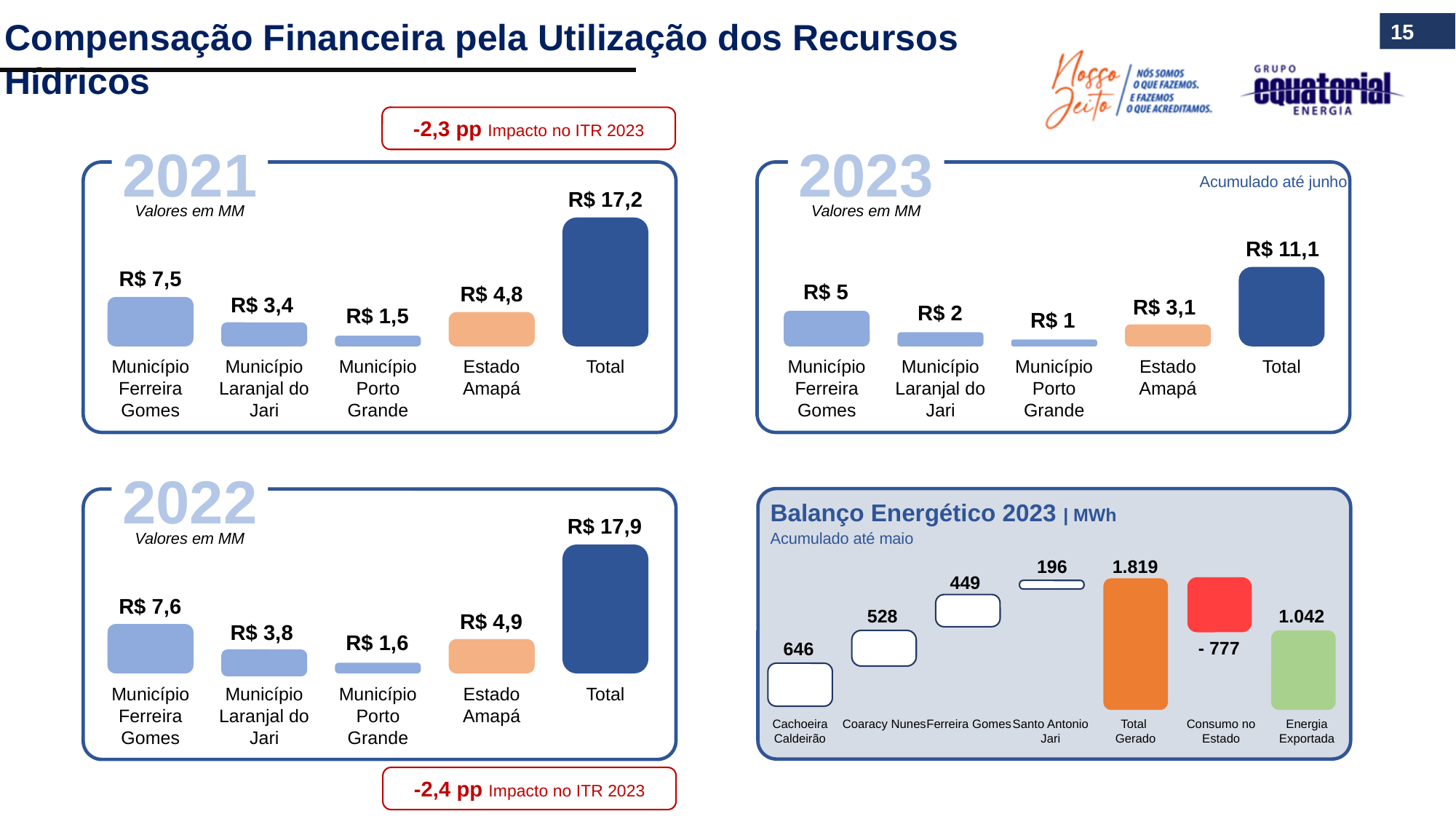

Compensação Financeira pela Utilização dos Recursos Hídricos
15
-2,3 pp Impacto no ITR 2023
2021

R$ 17,2

R$ 7,5
R$ 4,8
R$ 3,4

R$ 1,5

Município Ferreira Gomes
Município Laranjal do Jari
Município Porto Grande
Estado Amapá
Total
Valores em MM
2023

Valores em MM
R$ 11,1

R$ 5
R$ 3,1
R$ 2
R$ 1

Município Ferreira Gomes
Município Laranjal do Jari
Município Porto Grande
Estado Amapá
Total
Acumulado até junho
2022

R$ 17,9

R$ 7,6
R$ 4,9
R$ 3,8

R$ 1,6

Município Ferreira Gomes
Município Laranjal do Jari
Município Porto Grande
Estado Amapá
Total
Valores em MM

Balanço Energético 2023 | MWh
Acumulado até maio
196
1.819
449

528
1.042

- 777
646

Cachoeira Caldeirão
Coaracy Nunes
Ferreira Gomes
Santo Antonio Jari
Total
Gerado
Consumo no Estado
Energia Exportada
-2,4 pp Impacto no ITR 2023